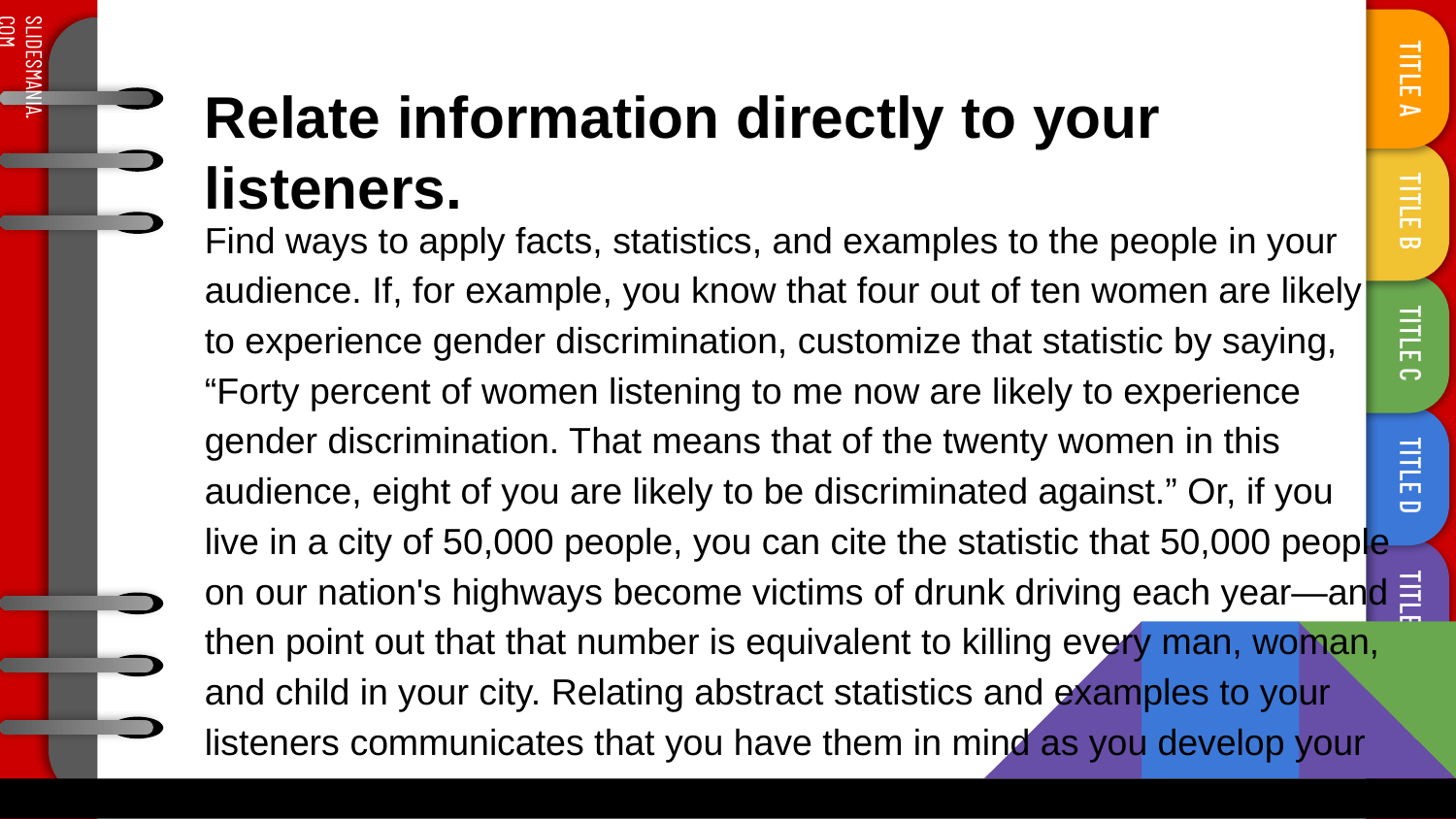

# Relate information directly to your listeners.
Find ways to apply facts, statistics, and examples to the people in your audience. If, for example, you know that four out of ten women are likely to experience gender discrimination, customize that statistic by saying, “Forty percent of women listening to me now are likely to experience gender discrimination. That means that of the twenty women in this audience, eight of you are likely to be discriminated against.” Or, if you live in a city of 50,000 people, you can cite the statistic that 50,000 people on our nation's highways become victims of drunk driving each year—and then point out that that number is equivalent to killing every man, woman, and child in your city. Relating abstract statistics and examples to your listeners communicates that you have them in mind as you develop your message.